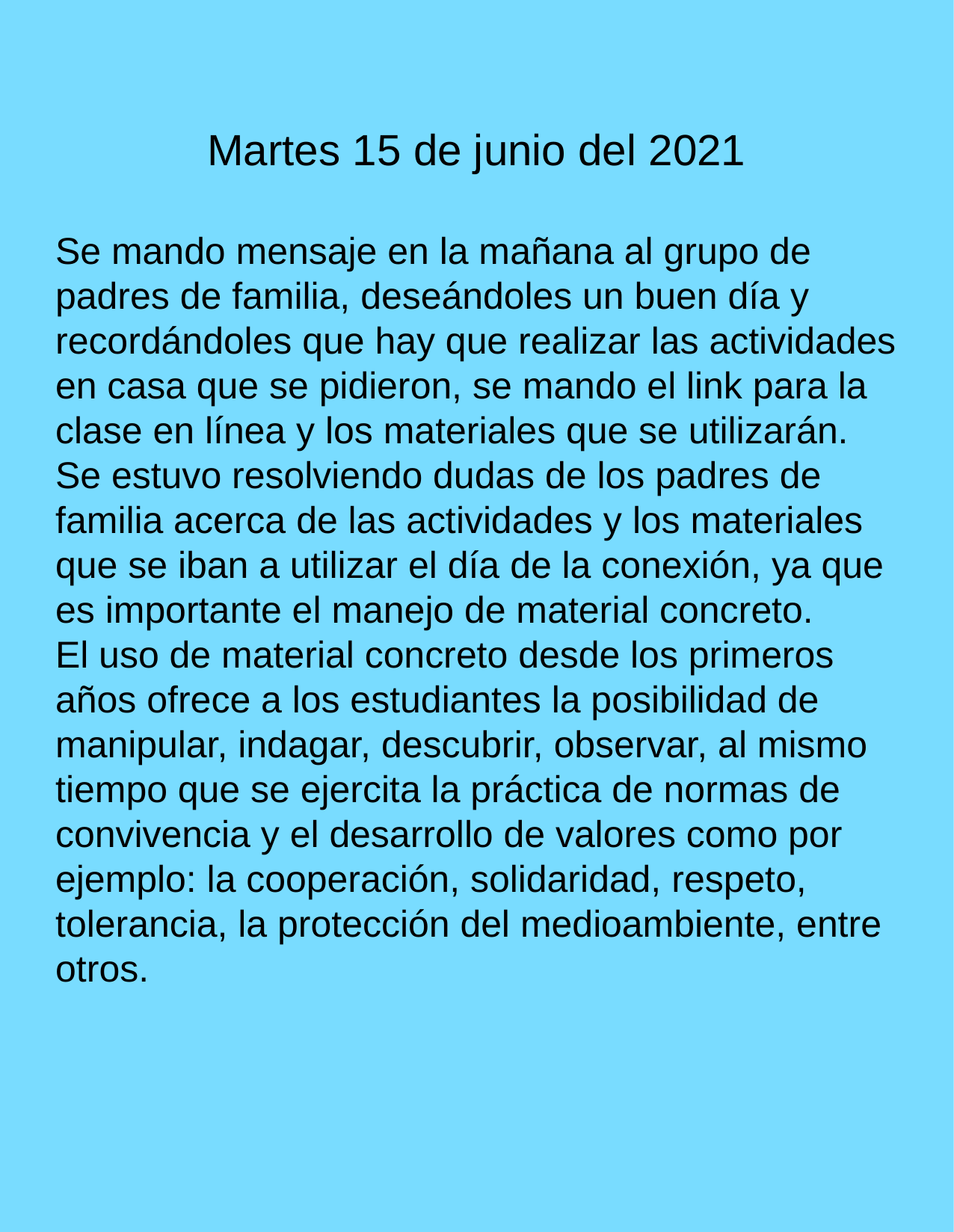

Martes 15 de junio del 2021

Se mando mensaje en la mañana al grupo de padres de familia, deseándoles un buen día y recordándoles que hay que realizar las actividades en casa que se pidieron, se mando el link para la clase en línea y los materiales que se utilizarán.
Se estuvo resolviendo dudas de los padres de familia acerca de las actividades y los materiales que se iban a utilizar el día de la conexión, ya que es importante el manejo de material concreto.
El uso de material concreto desde los primeros años ofrece a los estudiantes la posibilidad de manipular, indagar, descubrir, observar, al mismo tiempo que se ejercita la práctica de normas de convivencia y el desarrollo de valores como por ejemplo: la cooperación, solidaridad, respeto, tolerancia, la protección del medioambiente, entre otros.